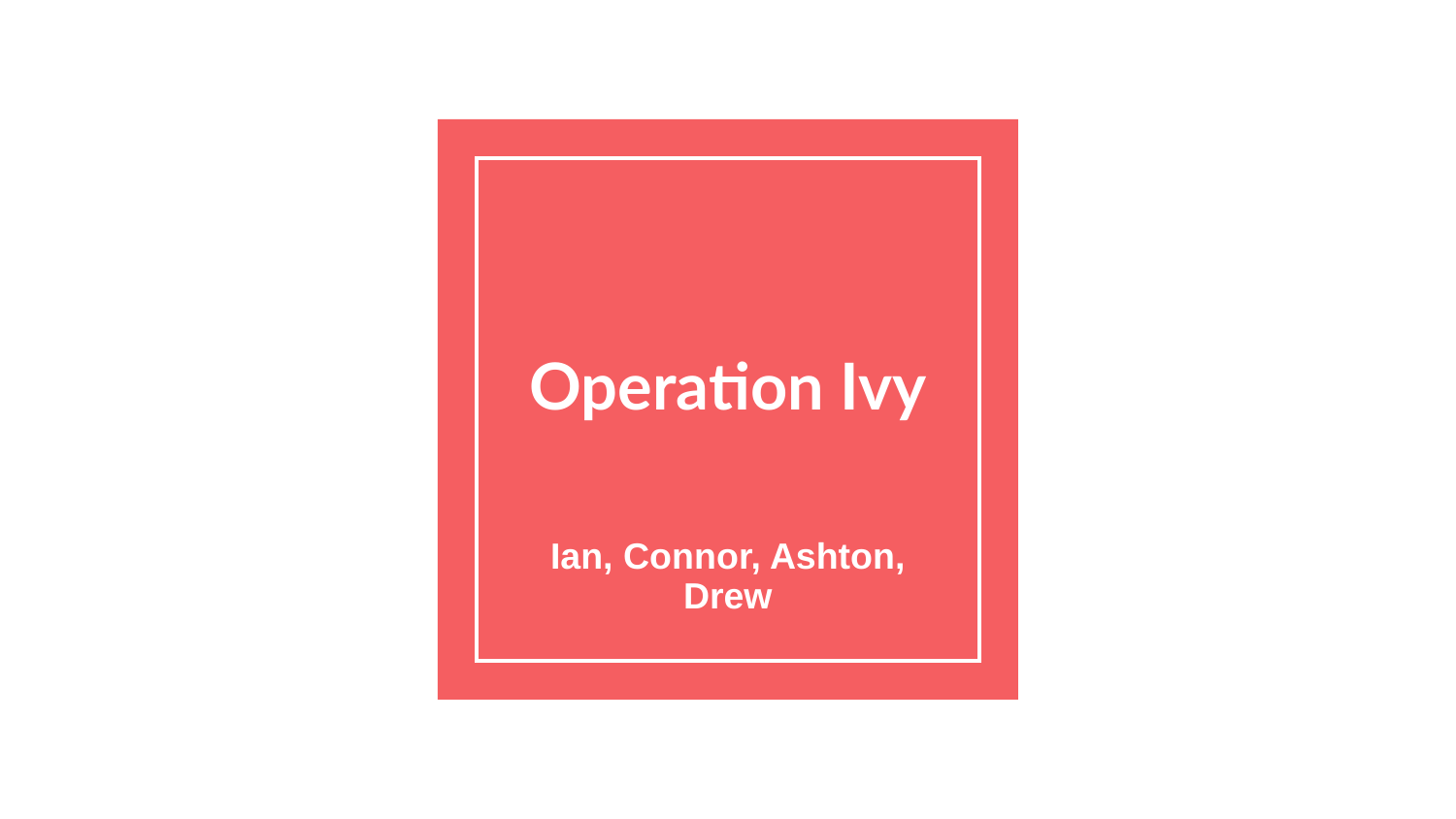

# Operation Ivy
Ian, Connor, Ashton, Drew